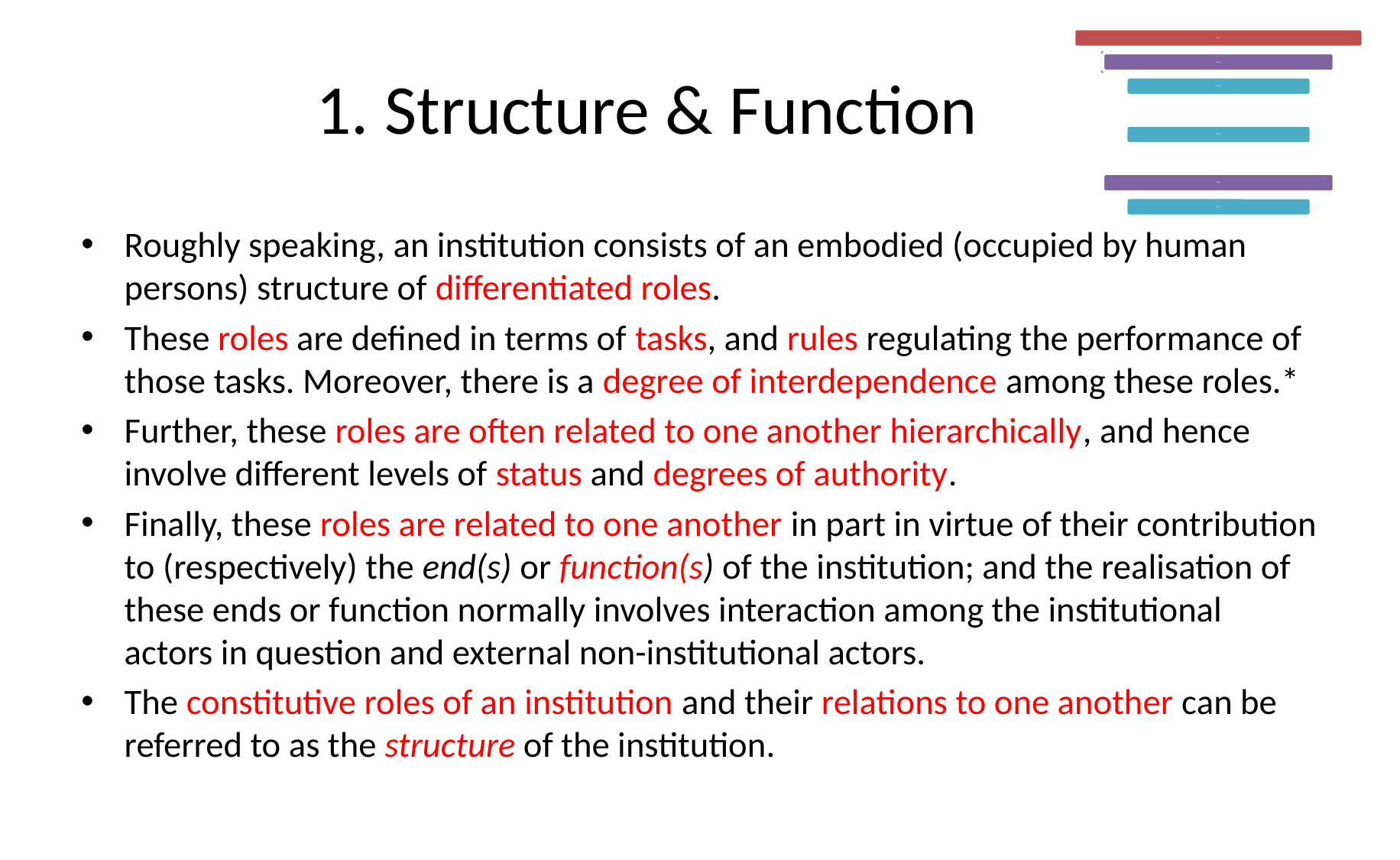

Role1
Role2
Role 4
Role5
Role3
Role6
# 1. Structure & Function
Roughly speaking, an institution consists of an embodied (occupied by human persons) structure of differentiated roles.
These roles are defined in terms of tasks, and rules regulating the performance of those tasks. Moreover, there is a degree of interdependence among these roles.*
Further, these roles are often related to one another hierarchically, and hence involve different levels of status and degrees of authority.
Finally, these roles are related to one another in part in virtue of their contribution to (respectively) the end(s) or function(s) of the institution; and the realisation of these ends or function normally involves interaction among the institutional actors in question and external non-institutional actors.
The constitutive roles of an institution and their relations to one another can be referred to as the structure of the institution.